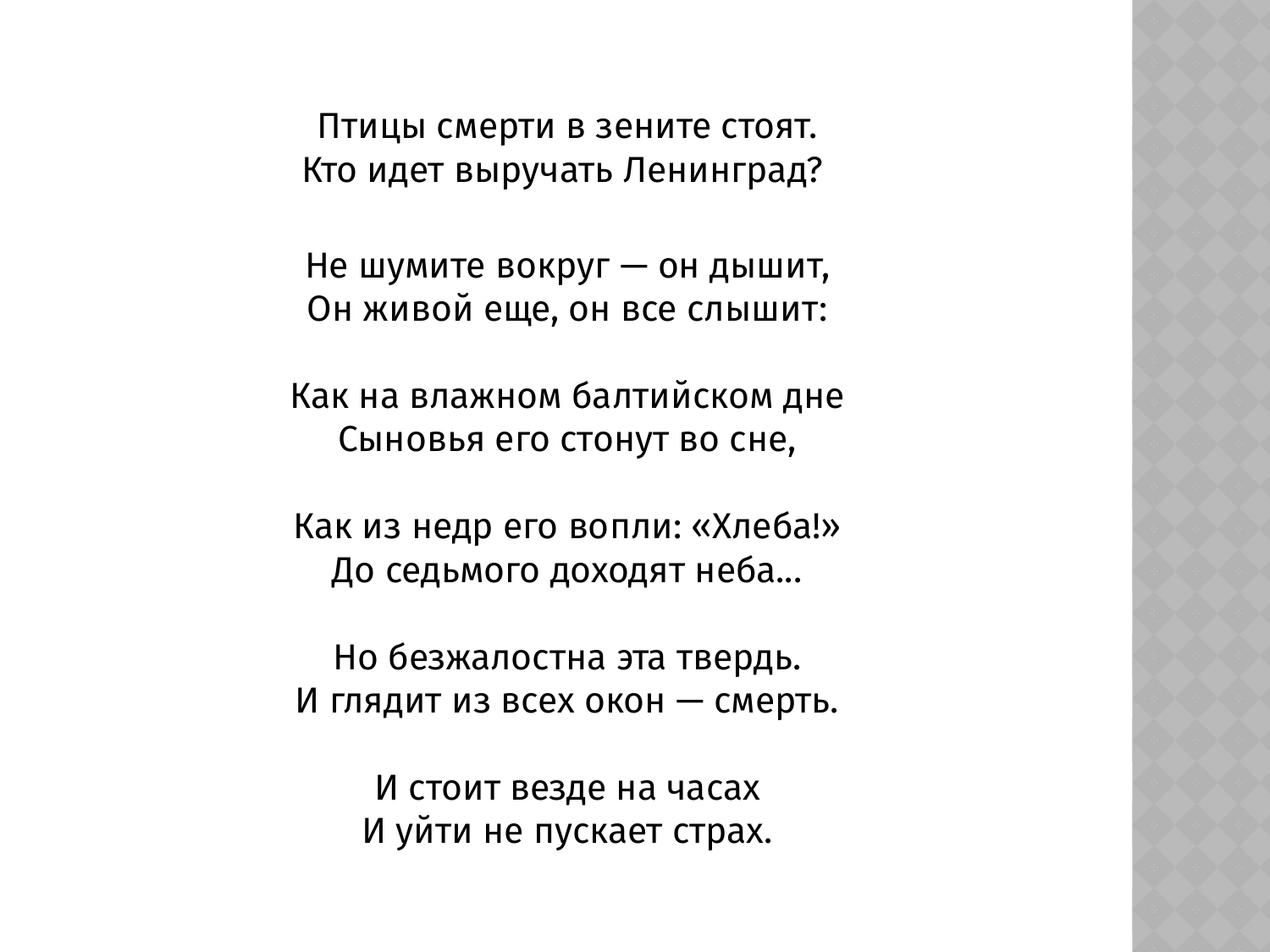

Птицы смерти в зените стоят.
Кто идет выручать Ленинград?
Не шумите вокруг — он дышит,
Он живой еще, он все слышит:
Как на влажном балтийском дне
Сыновья его стонут во сне,
Как из недр его вопли: «Хлеба!»
До седьмого доходят неба...
Но безжалостна эта твердь.
И глядит из всех окон — смерть.
И стоит везде на часах
И уйти не пускает страх.